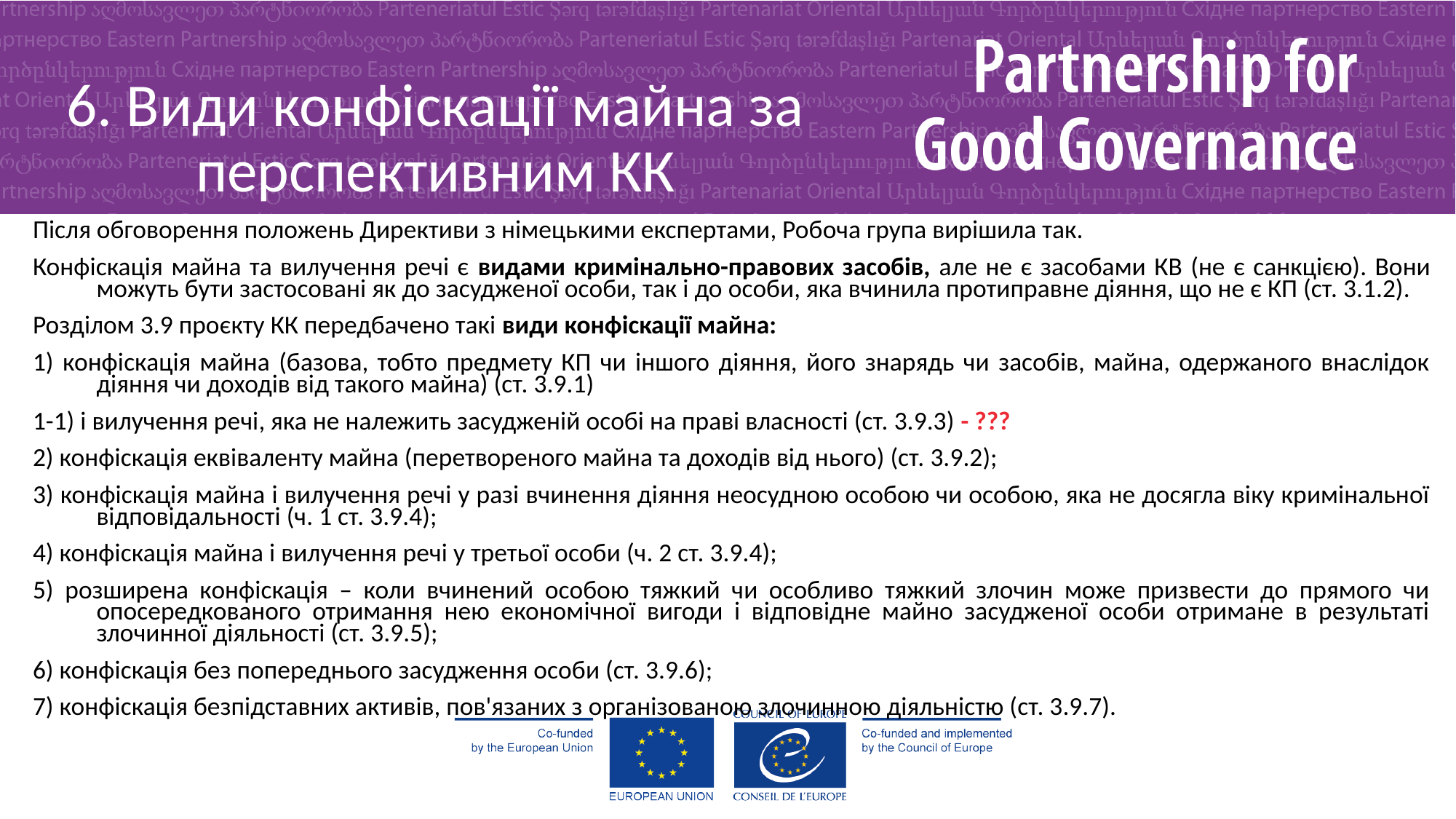

6. Види конфіскації майна за перспективним КК
Після обговорення положень Директиви з німецькими експертами, Робоча група вирішила так.
Конфіскація майна та вилучення речі є видами кримінально-правових засобів, але не є засобами КВ (не є санкцією). Вони можуть бути застосовані як до засудженої особи, так і до особи, яка вчинила протиправне діяння, що не є КП (ст. 3.1.2).
Розділом 3.9 проєкту КК передбачено такі види конфіскації майна:
1) конфіскація майна (базова, тобто предмету КП чи іншого діяння, його знарядь чи засобів, майна, одержаного внаслідок діяння чи доходів від такого майна) (ст. 3.9.1)
1-1) і вилучення речі, яка не належить засудженій особі на праві власності (ст. 3.9.3) - ???
2) конфіскація еквіваленту майна (перетвореного майна та доходів від нього) (ст. 3.9.2);
3) конфіскація майна і вилучення речі у разі вчинення діяння неосудною особою чи особою, яка не досягла віку кримінальної відповідальності (ч. 1 ст. 3.9.4);
4) конфіскація майна і вилучення речі у третьої особи (ч. 2 ст. 3.9.4);
5) розширена конфіскація – коли вчинений особою тяжкий чи особливо тяжкий злочин може призвести до прямого чи опосередкованого отримання нею економічної вигоди і відповідне майно засудженої особи отримане в результаті злочинної діяльності (ст. 3.9.5);
6) конфіскація без попереднього засудження особи (ст. 3.9.6);
7) конфіскація безпідставних активів, пов'язаних з організованою злочинною діяльністю (ст. 3.9.7).